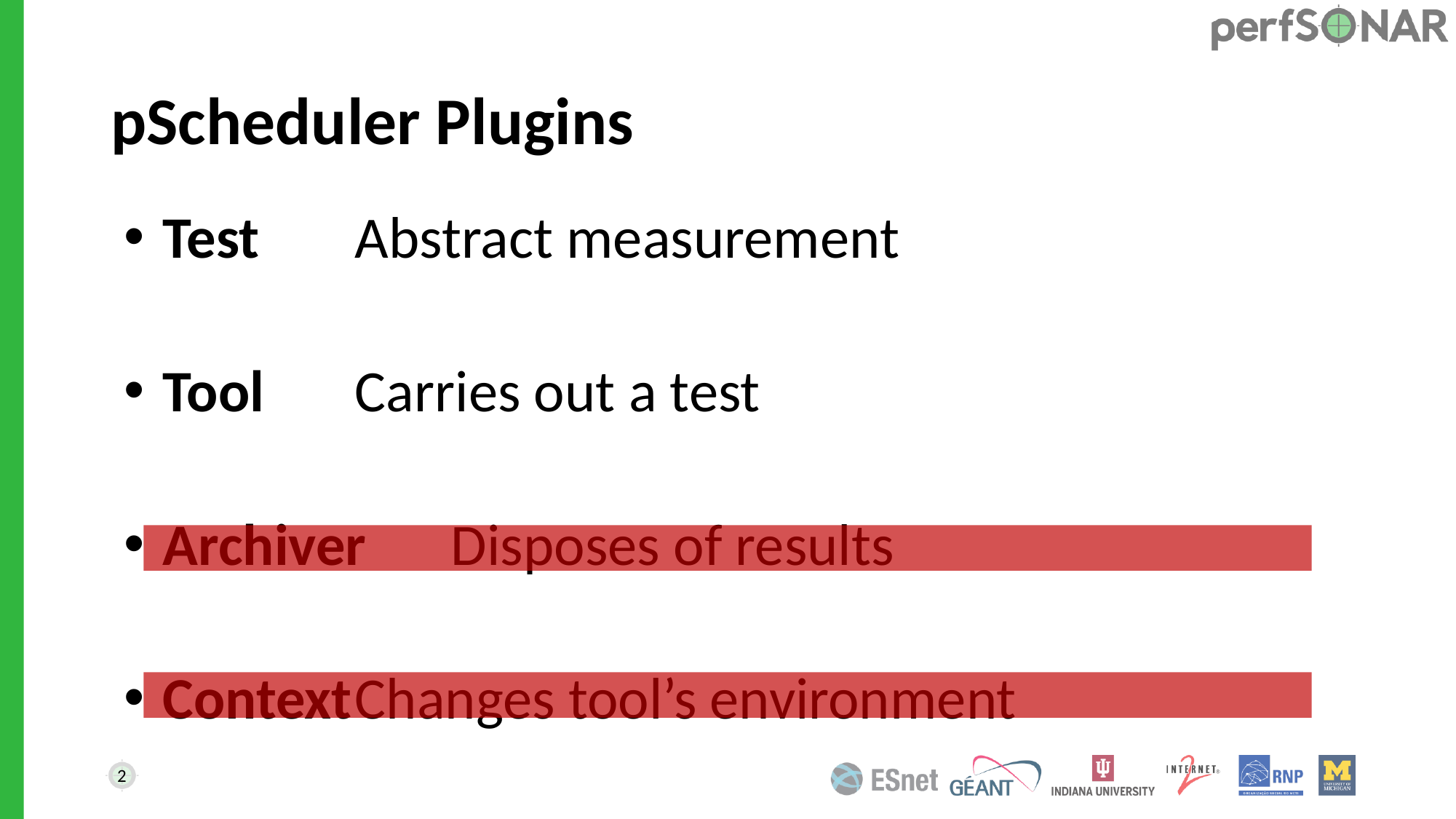

# pScheduler Plugins
Test			Abstract measurement

Tool			Carries out a test

Archiver		Disposes of results

Context		Changes tool’s environment
2